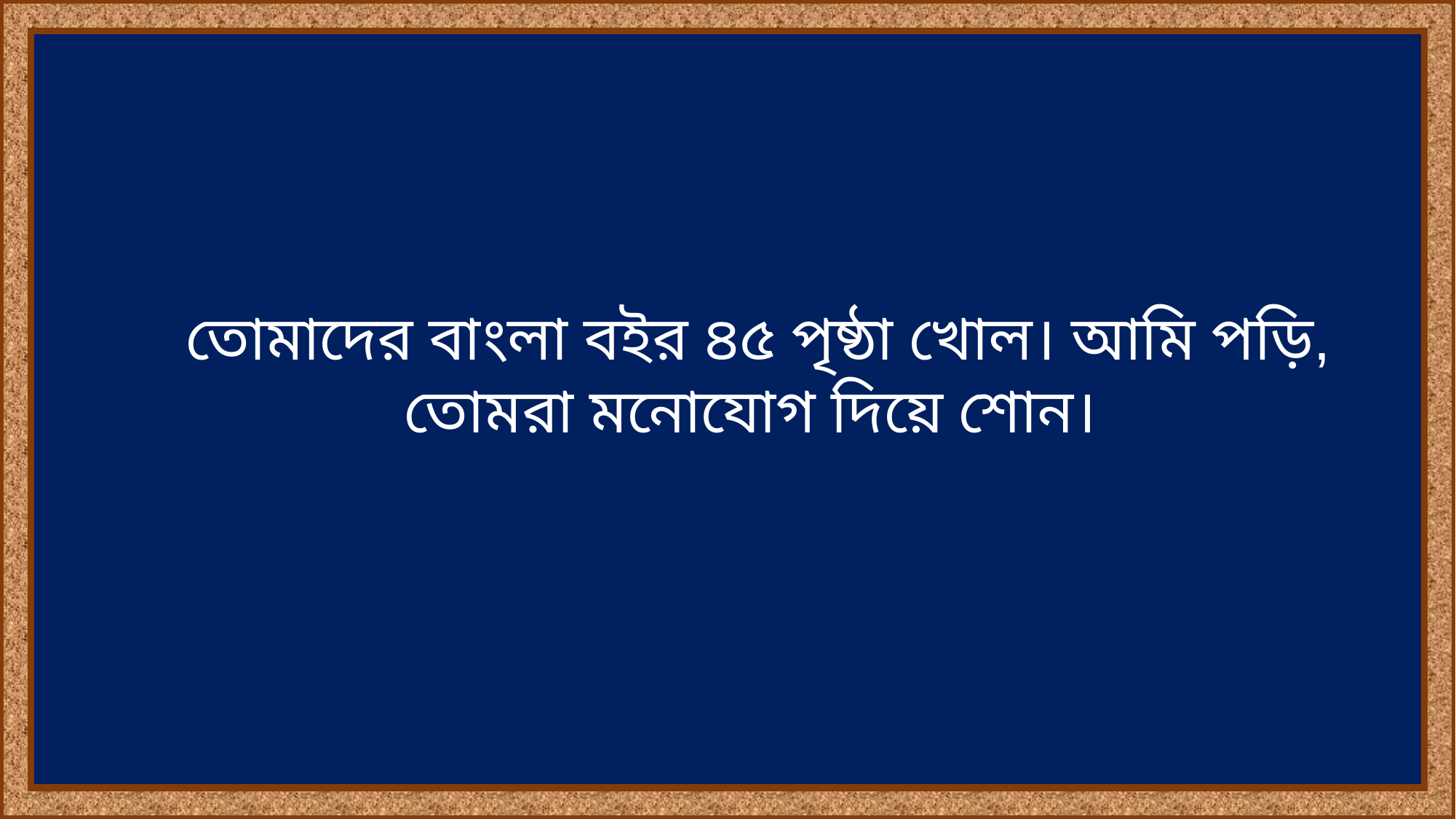

তোমাদের বাংলা বইর ৪৫ পৃষ্ঠা খোল। আমি পড়ি, তোমরা মনোযোগ দিয়ে শোন।